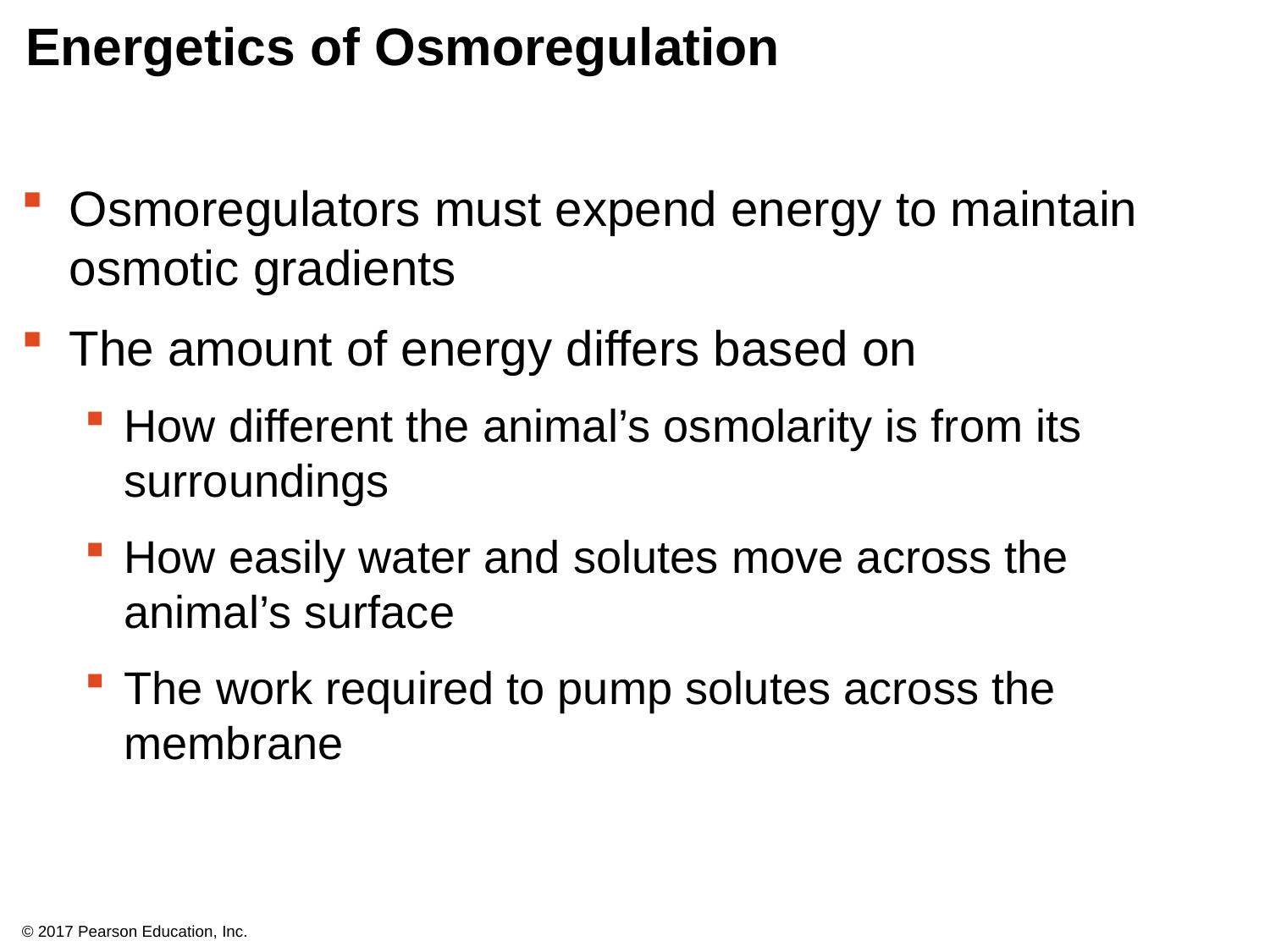

# Energetics of Osmoregulation
Osmoregulators must expend energy to maintain osmotic gradients
The amount of energy differs based on
How different the animal’s osmolarity is from its surroundings
How easily water and solutes move across the animal’s surface
The work required to pump solutes across the membrane

© 2017 Pearson Education, Inc.